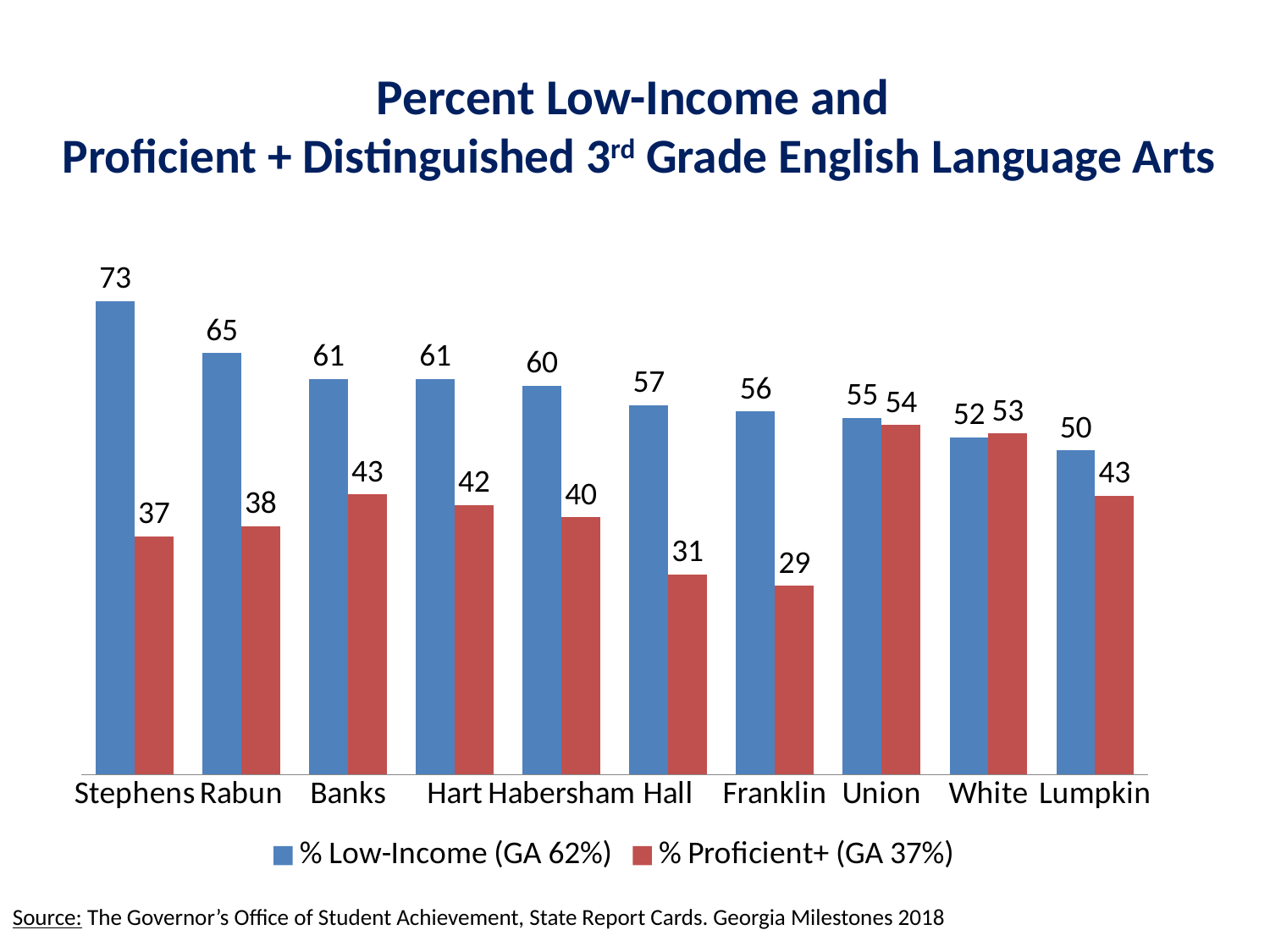

# Percent Low-Income and Proficient + Distinguished 3rd Grade English Language Arts

### Chart

| Category | % Low-Income (GA 62%) | % Proficient+ (GA 37%) |
|---|---|---|
| Stephens | 73.0 | 36.7 |
| Rabun | 65.0 | 38.3 |
| Banks | 61.0 | 43.2 |
| Hart | 61.0 | 41.6 |
| Habersham | 60.0 | 39.7 |
| Hall | 57.0 | 30.9 |
| Franklin | 56.0 | 29.099999999999998 |
| Union | 55.0 | 53.9 |
| White | 52.0 | 52.599999999999994 |
| Lumpkin | 50.0 | 43.0 |
Source: The Governor’s Office of Student Achievement, State Report Cards. Georgia Milestones 2018